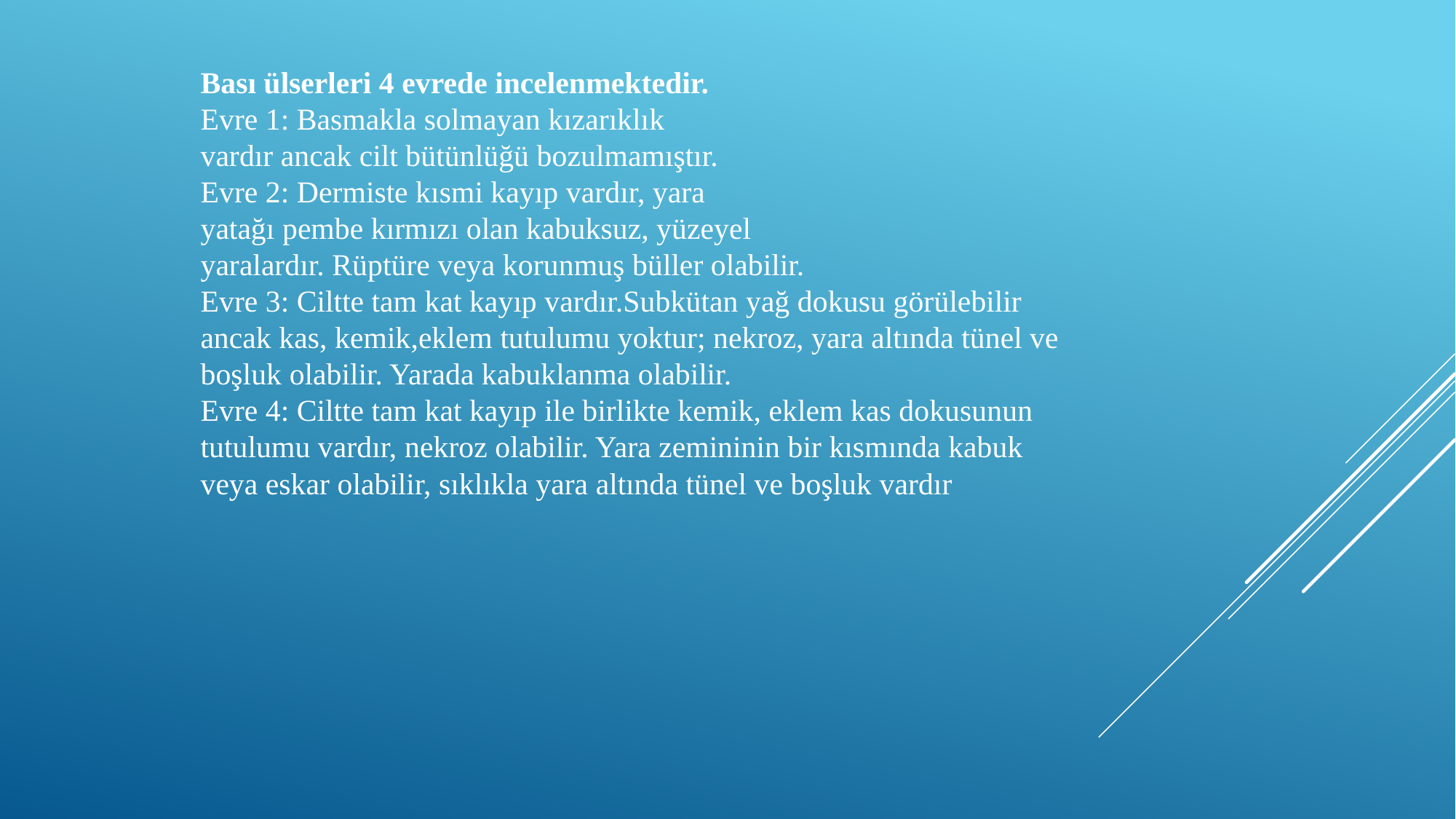

Bası ülserleri 4 evrede incelenmektedir.
Evre 1: Basmakla solmayan kızarıklık
vardır ancak cilt bütünlüğü bozulmamıştır.
Evre 2: Dermiste kısmi kayıp vardır, yara
yatağı pembe kırmızı olan kabuksuz, yüzeyel
yaralardır. Rüptüre veya korunmuş büller olabilir.
Evre 3: Ciltte tam kat kayıp vardır.Subkütan yağ dokusu görülebilir ancak kas, kemik,eklem tutulumu yoktur; nekroz, yara altında tünel ve boşluk olabilir. Yarada kabuklanma olabilir.
Evre 4: Ciltte tam kat kayıp ile birlikte kemik, eklem kas dokusunun tutulumu vardır, nekroz olabilir. Yara zemininin bir kısmında kabuk veya eskar olabilir, sıklıkla yara altında tünel ve boşluk vardır